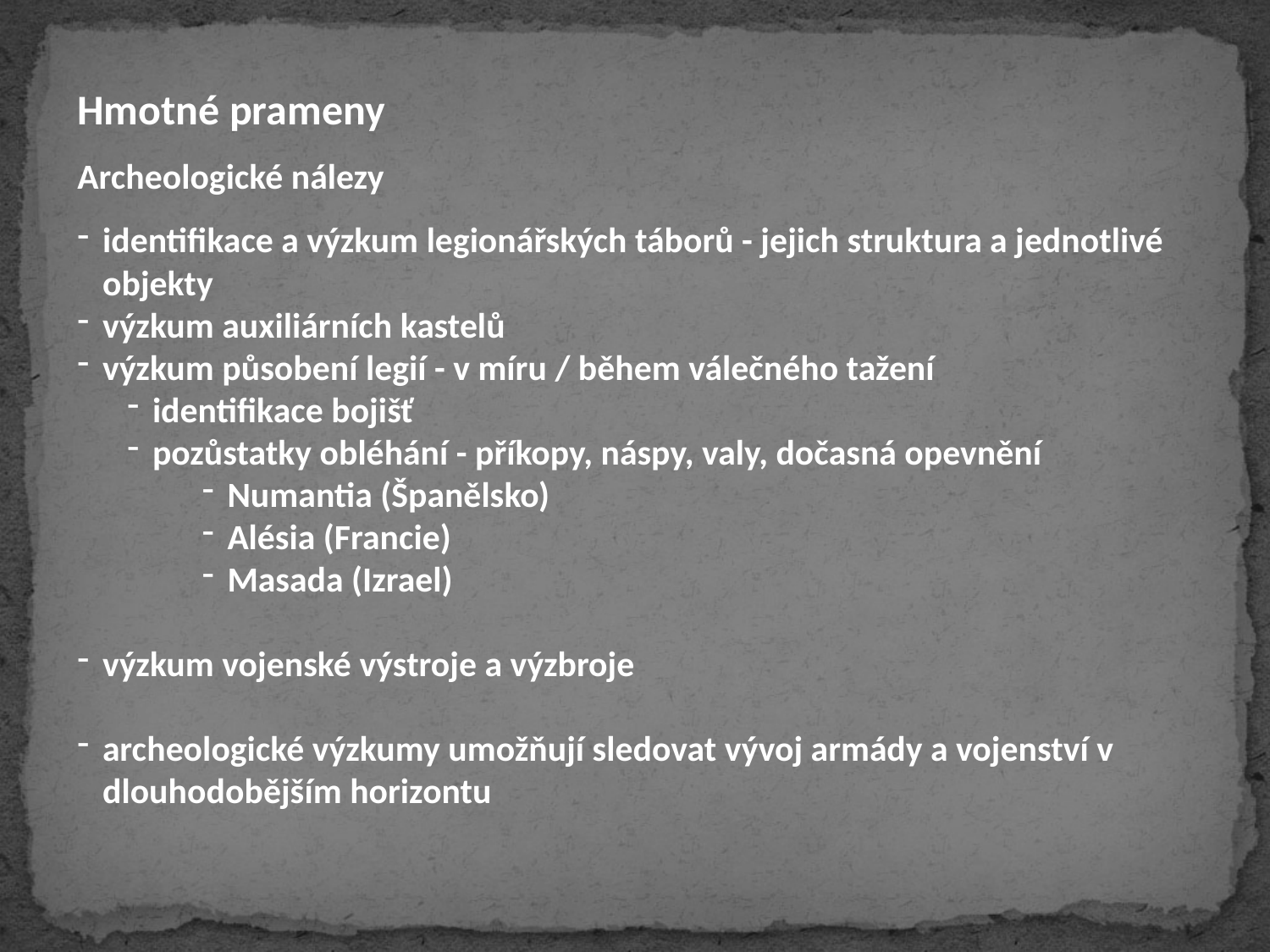

Hmotné prameny

Archeologické nálezy

identifikace a výzkum legionářských táborů - jejich struktura a jednotlivé objekty
výzkum auxiliárních kastelů
výzkum působení legií - v míru / během válečného tažení
identifikace bojišť
pozůstatky obléhání - příkopy, náspy, valy, dočasná opevnění
Numantia (Španělsko)
Alésia (Francie)
Masada (Izrael)

výzkum vojenské výstroje a výzbroje

archeologické výzkumy umožňují sledovat vývoj armády a vojenství v dlouhodobějším horizontu